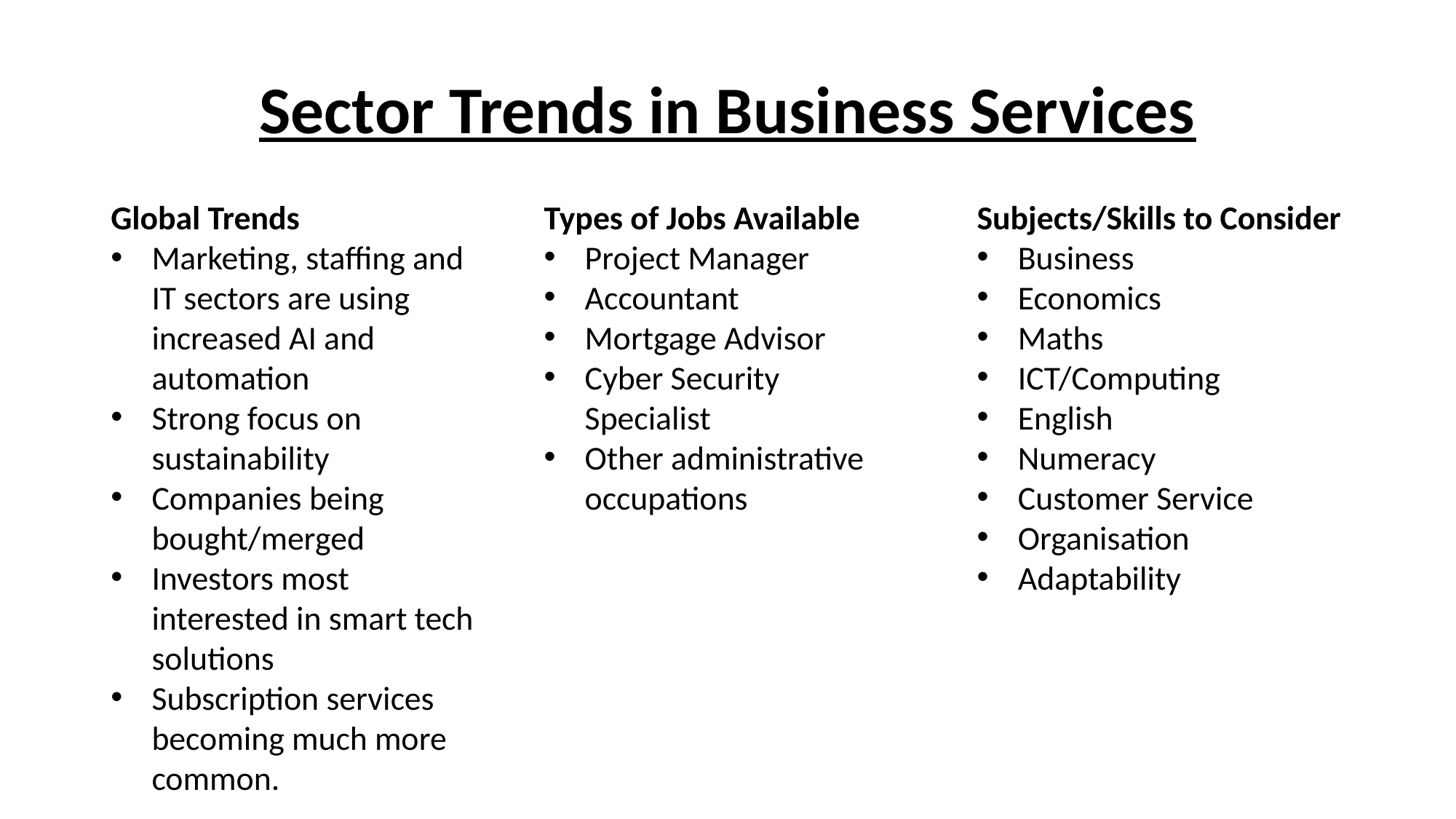

# Sector Trends in Business Services
Global Trends
Marketing, staffing and IT sectors are using increased AI and automation
Strong focus on sustainability
Companies being bought/merged
Investors most interested in smart tech solutions
Subscription services becoming much more common.
Subjects/Skills to Consider
Business
Economics
Maths
ICT/Computing
English
Numeracy
Customer Service
Organisation
Adaptability
Types of Jobs Available
Project Manager
Accountant
Mortgage Advisor
Cyber Security Specialist
Other administrative occupations